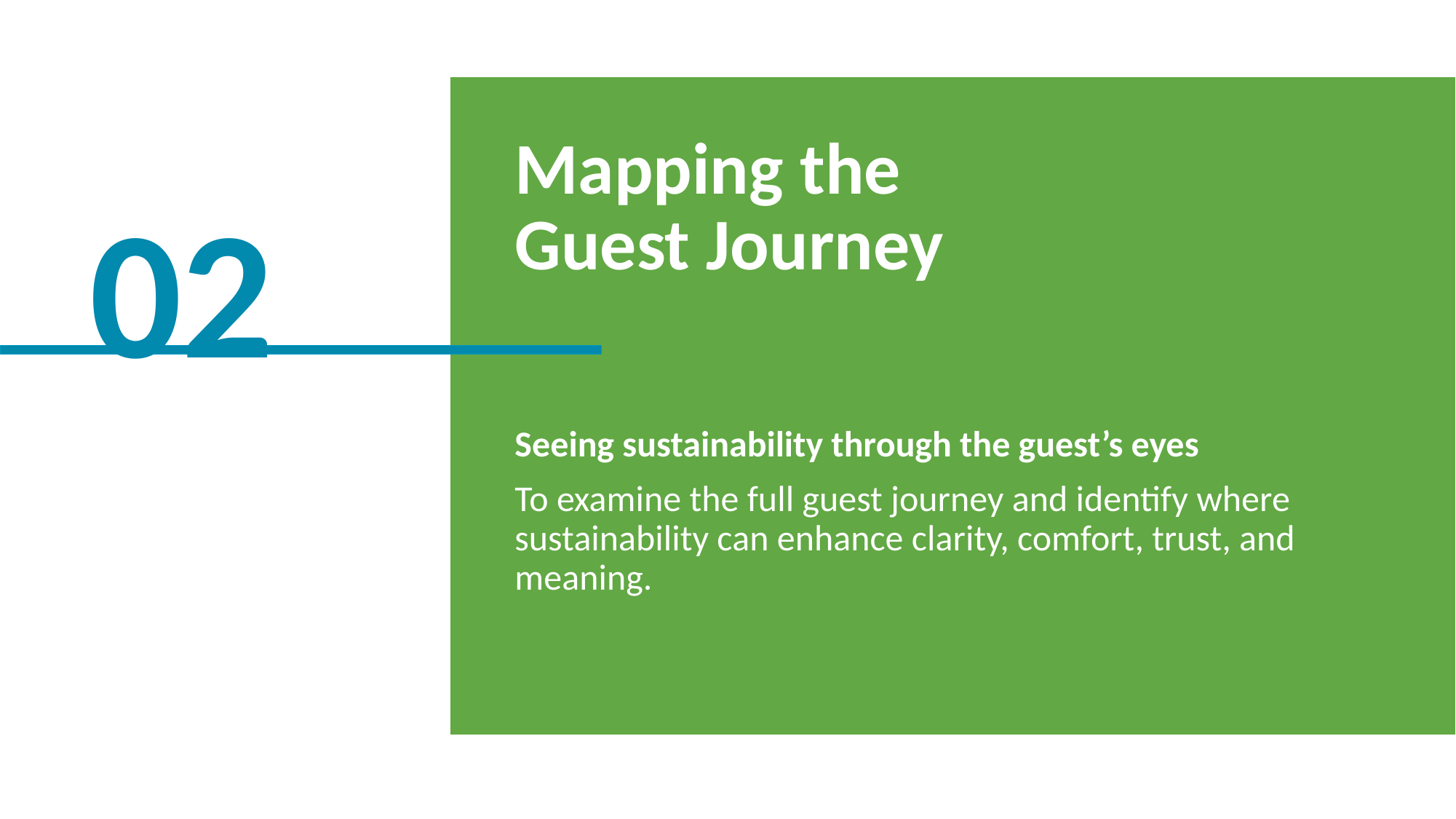

Mapping the                        Guest Journey

Seeing sustainability through the guest’s eyes
To examine the full guest journey and identify where sustainability can enhance clarity, comfort, trust, and meaning.

02